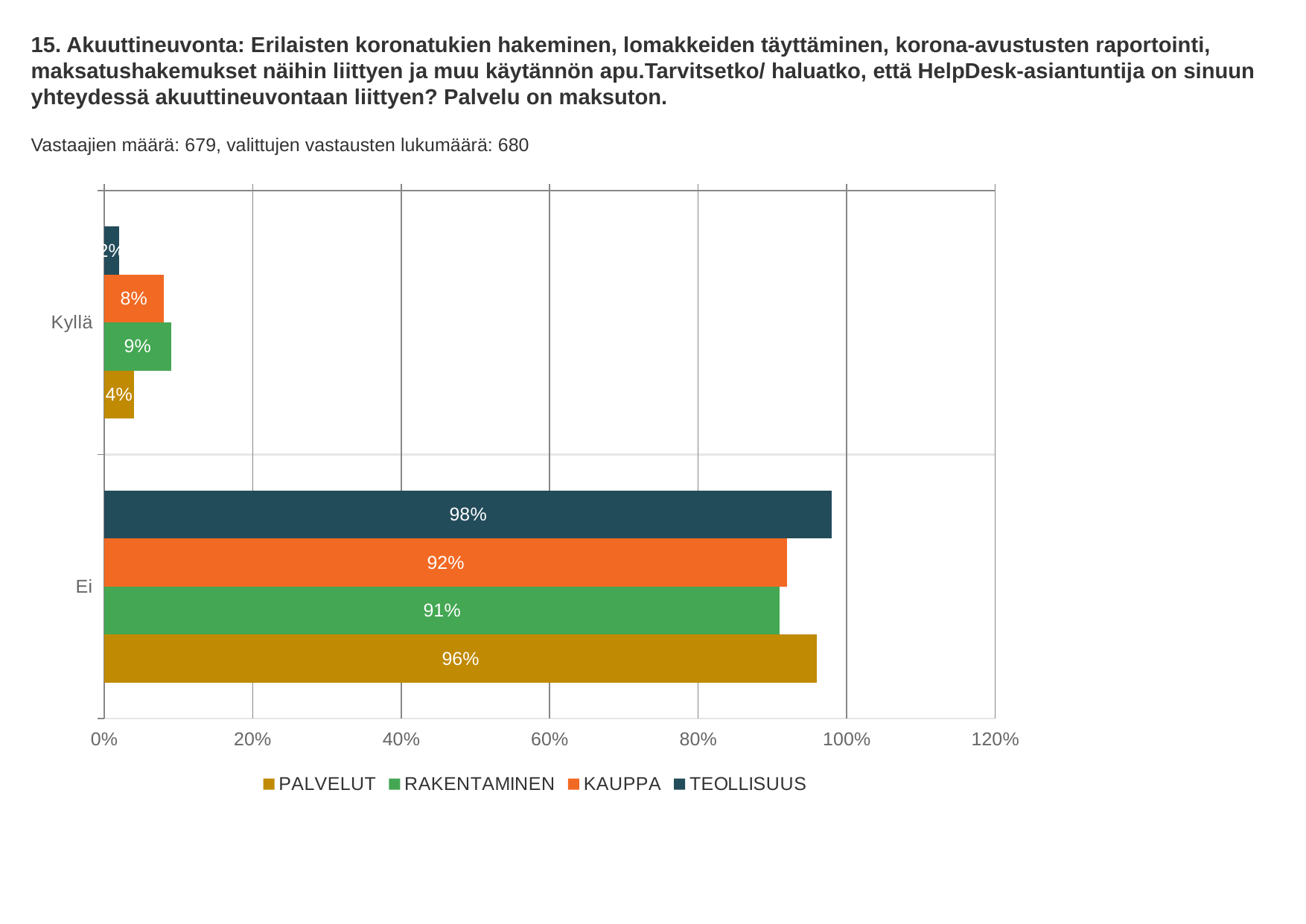

15. Akuuttineuvonta: Erilaisten koronatukien hakeminen, lomakkeiden täyttäminen, korona-avustusten raportointi, maksatushakemukset näihin liittyen ja muu käytännön apu.Tarvitsetko/ haluatko, että HelpDesk-asiantuntija on sinuun yhteydessä akuuttineuvontaan liittyen? Palvelu on maksuton.
Vastaajien määrä: 679, valittujen vastausten lukumäärä: 680

### Chart

| Category | TEOLLISUUS | KAUPPA | RAKENTAMINEN | PALVELUT |
|---|---|---|---|---|
| Kyllä | 0.02 | 0.08 | 0.09 | 0.04 |
| Ei | 0.98 | 0.92 | 0.91 | 0.96 |